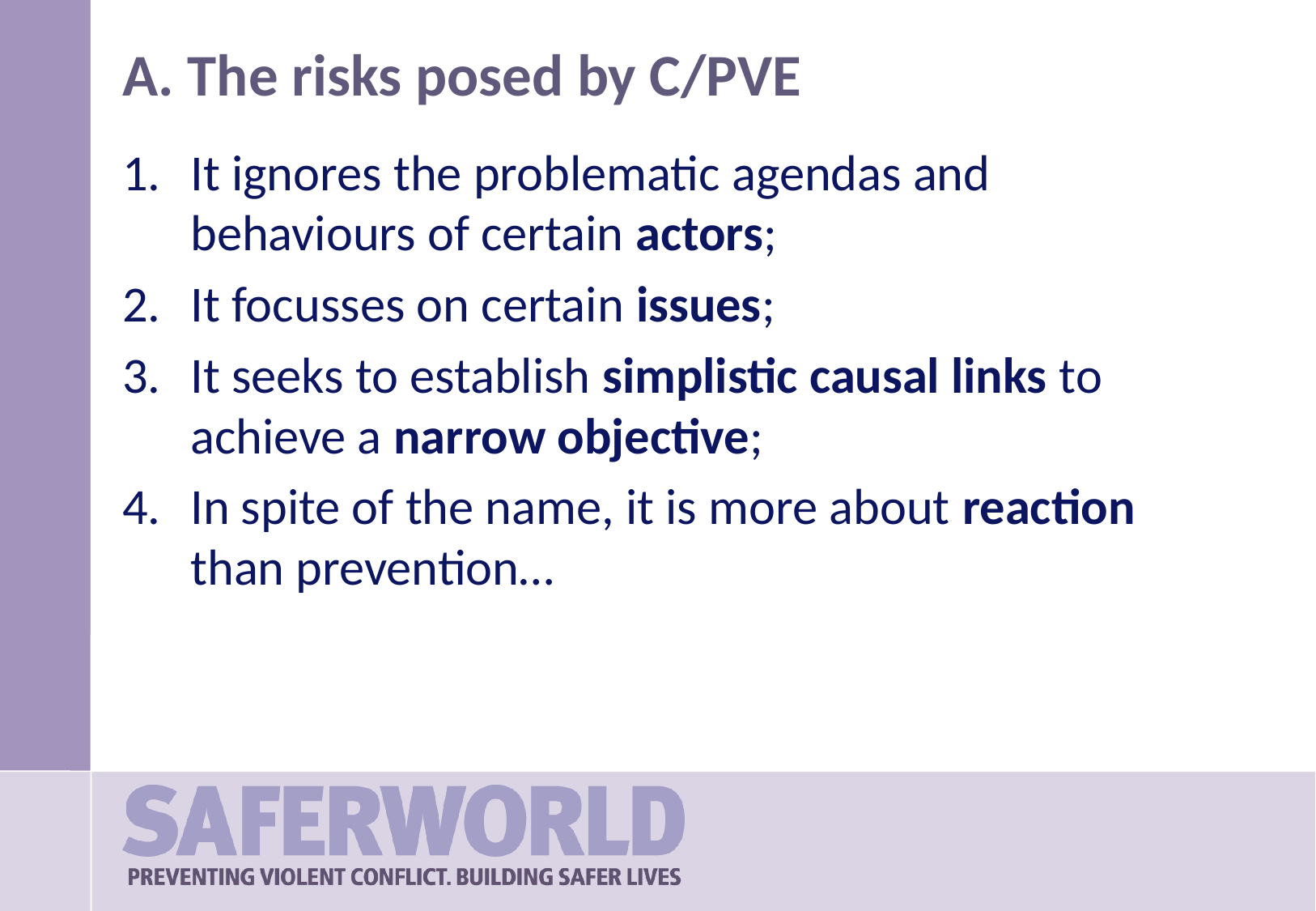

# A. The risks posed by C/PVE
It ignores the problematic agendas and behaviours of certain actors;
It focusses on certain issues;
It seeks to establish simplistic causal links to achieve a narrow objective;
In spite of the name, it is more about reaction than prevention…